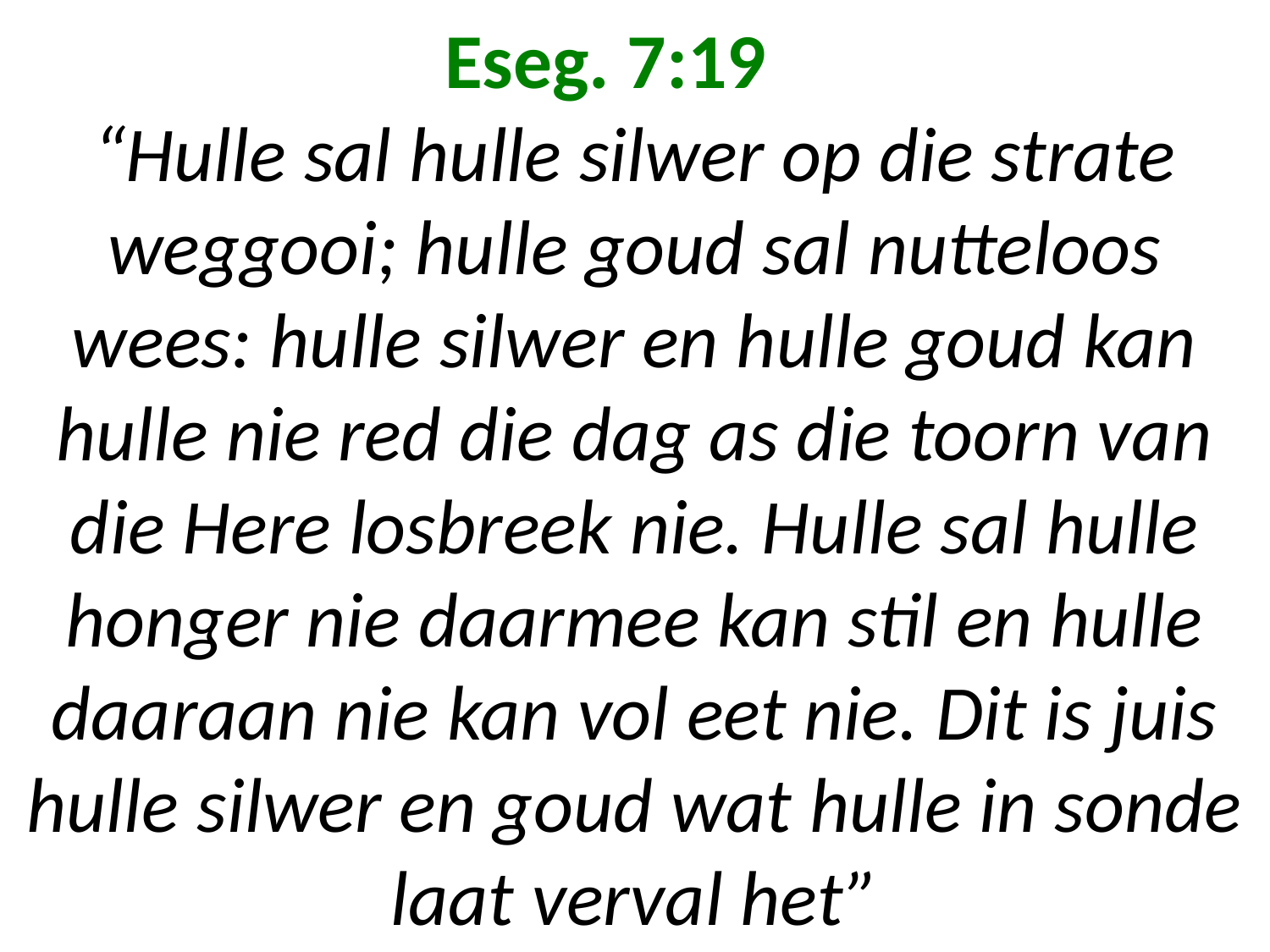

# Eseg. 7:19 “Hulle sal hulle silwer op die strate weggooi; hulle goud sal nutteloos wees: hulle silwer en hulle goud kan hulle nie red die dag as die toorn van die Here losbreek nie. Hulle sal hulle honger nie daarmee kan stil en hulle daaraan nie kan vol eet nie. Dit is juis hulle silwer en goud wat hulle in sonde laat verval het”